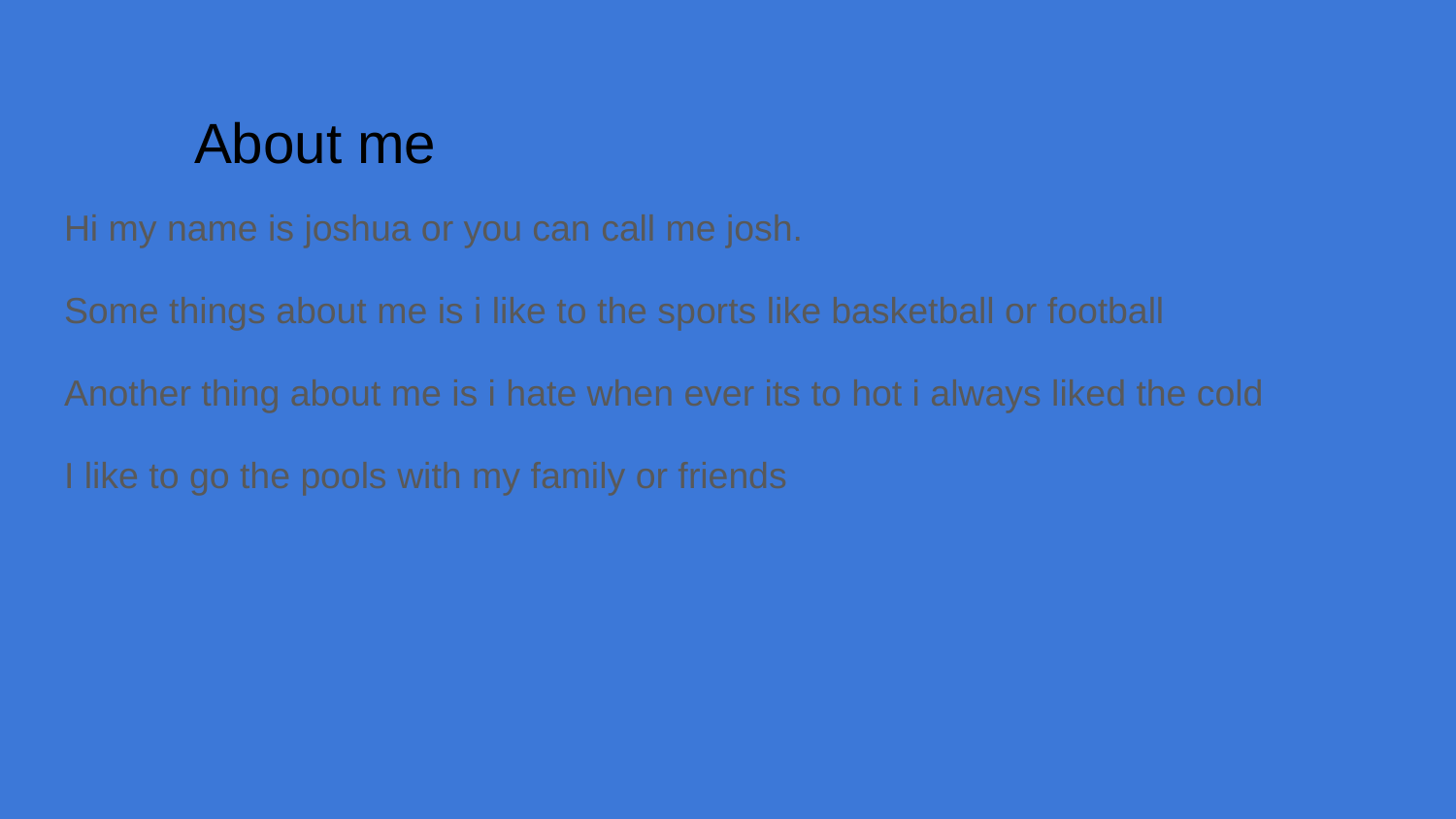

# About me
Hi my name is joshua or you can call me josh.
Some things about me is i like to the sports like basketball or football
Another thing about me is i hate when ever its to hot i always liked the cold
I like to go the pools with my family or friends